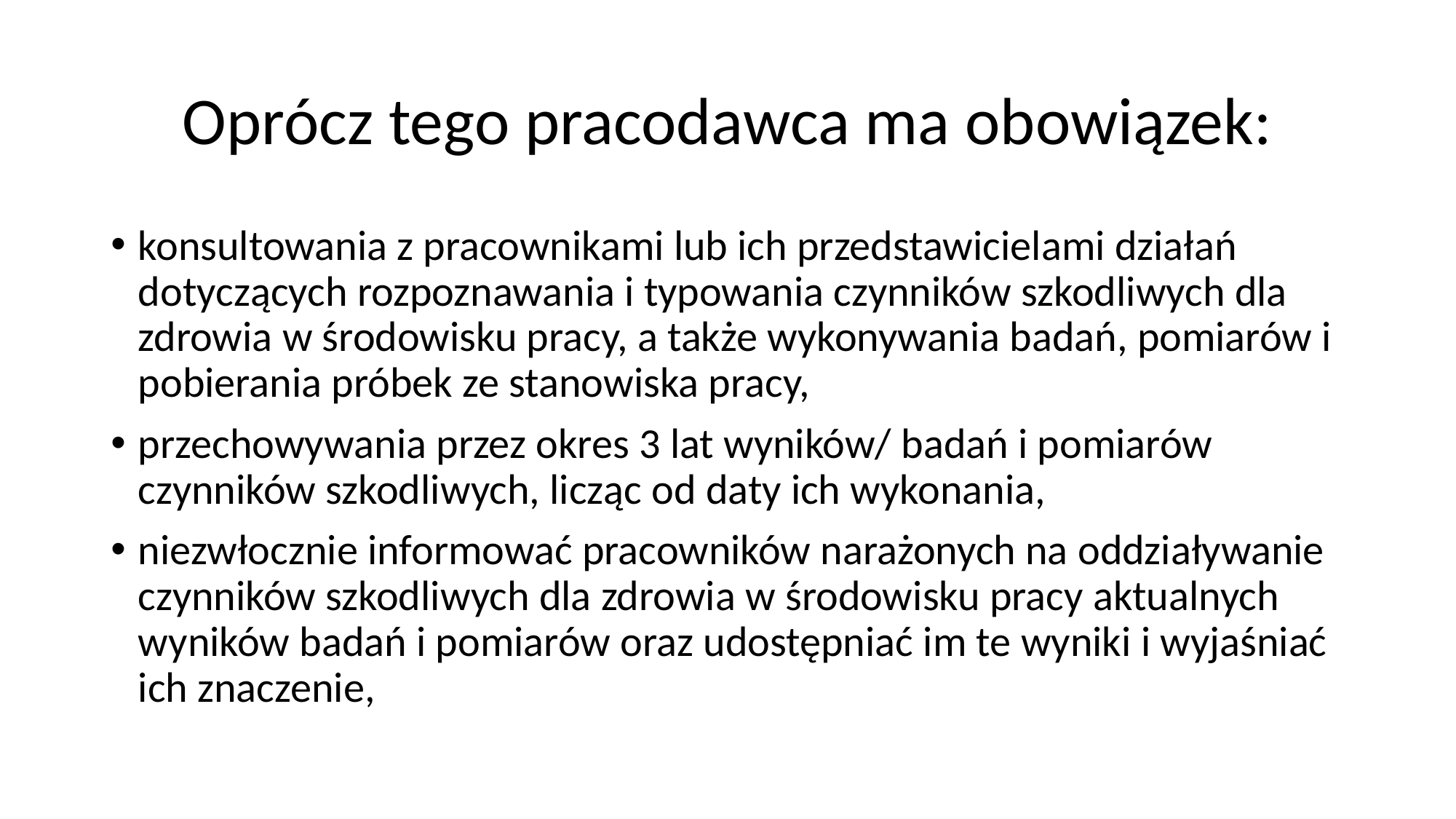

# Oprócz tego pracodawca ma obowiązek:
konsultowania z pracownikami lub ich przedstawicielami działań dotyczących rozpoznawania i typowania czynników szkodliwych dla zdrowia w środowisku pracy, a także wykonywania badań, pomiarów i pobierania próbek ze stanowiska pracy,
przechowywania przez okres 3 lat wyników/ badań i pomiarów czynników szkodliwych, licząc od daty ich wykonania,
niezwłocznie informować pracowników narażonych na oddziaływanie czynników szkodliwych dla zdrowia w środowisku pracy aktualnych wyników badań i pomiarów oraz udostępniać im te wyniki i wyjaśniać ich znaczenie,